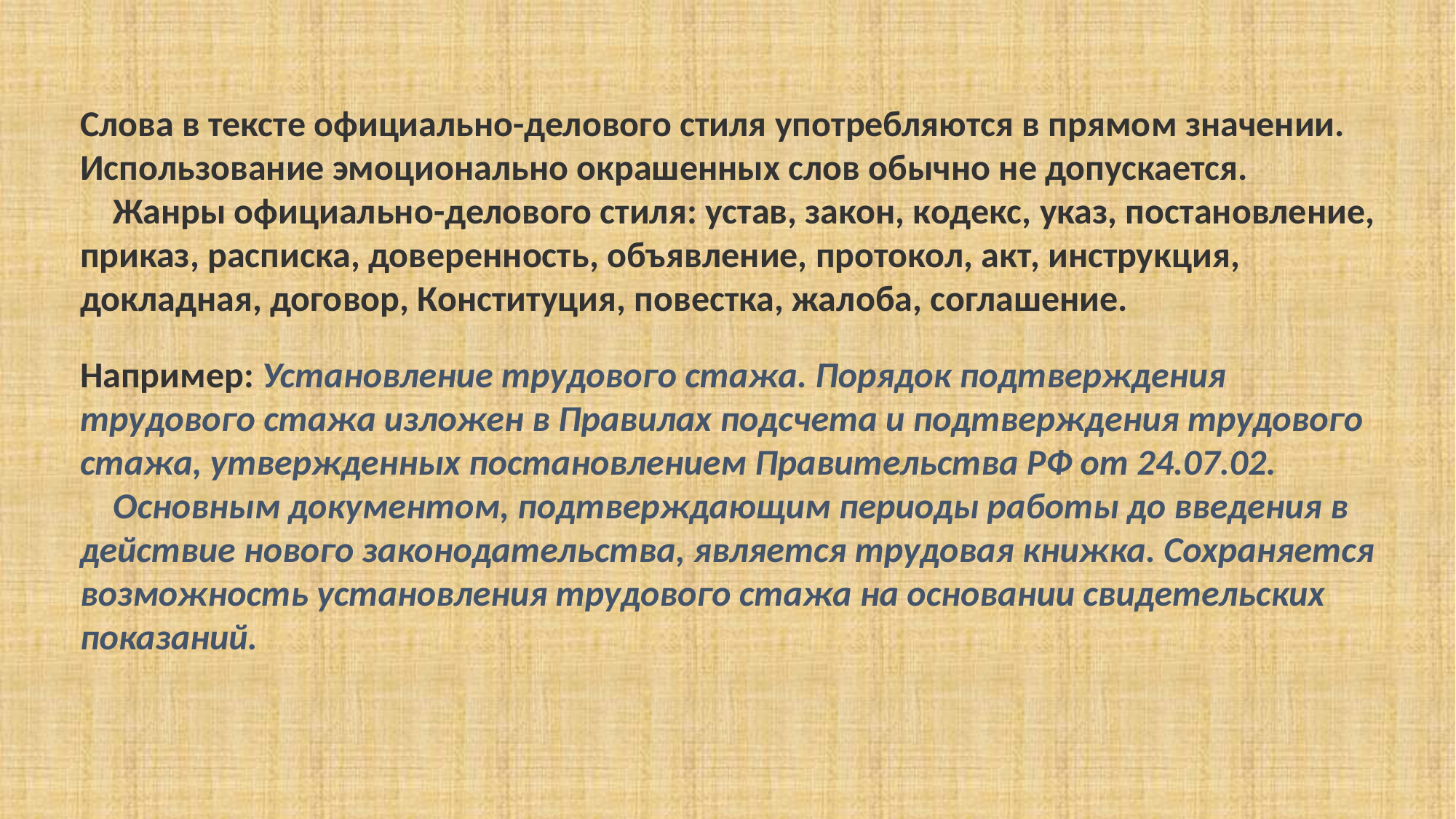

Слова в тексте официально-делового стиля употребляются в прямом значении. Использование эмоционально окрашенных слов обычно не допускается.
    Жанры официально-делового стиля: устав, закон, кодекс, указ, постановление, приказ, расписка, доверенность, объявление, протокол, акт, инструкция, докладная, договор, Конституция, повестка, жалоба, соглашение.

Например: Установление трудового стажа. Порядок подтверждения трудового стажа изложен в Правилах подсчета и подтверждения трудового стажа, утвержденных постановлением Правительства РФ от 24.07.02.
    Основным документом, подтверждающим периоды работы до введения в действие нового законодательства, является трудовая книжка. Сохраняется возможность установления трудового стажа на основании свидетельских показаний.